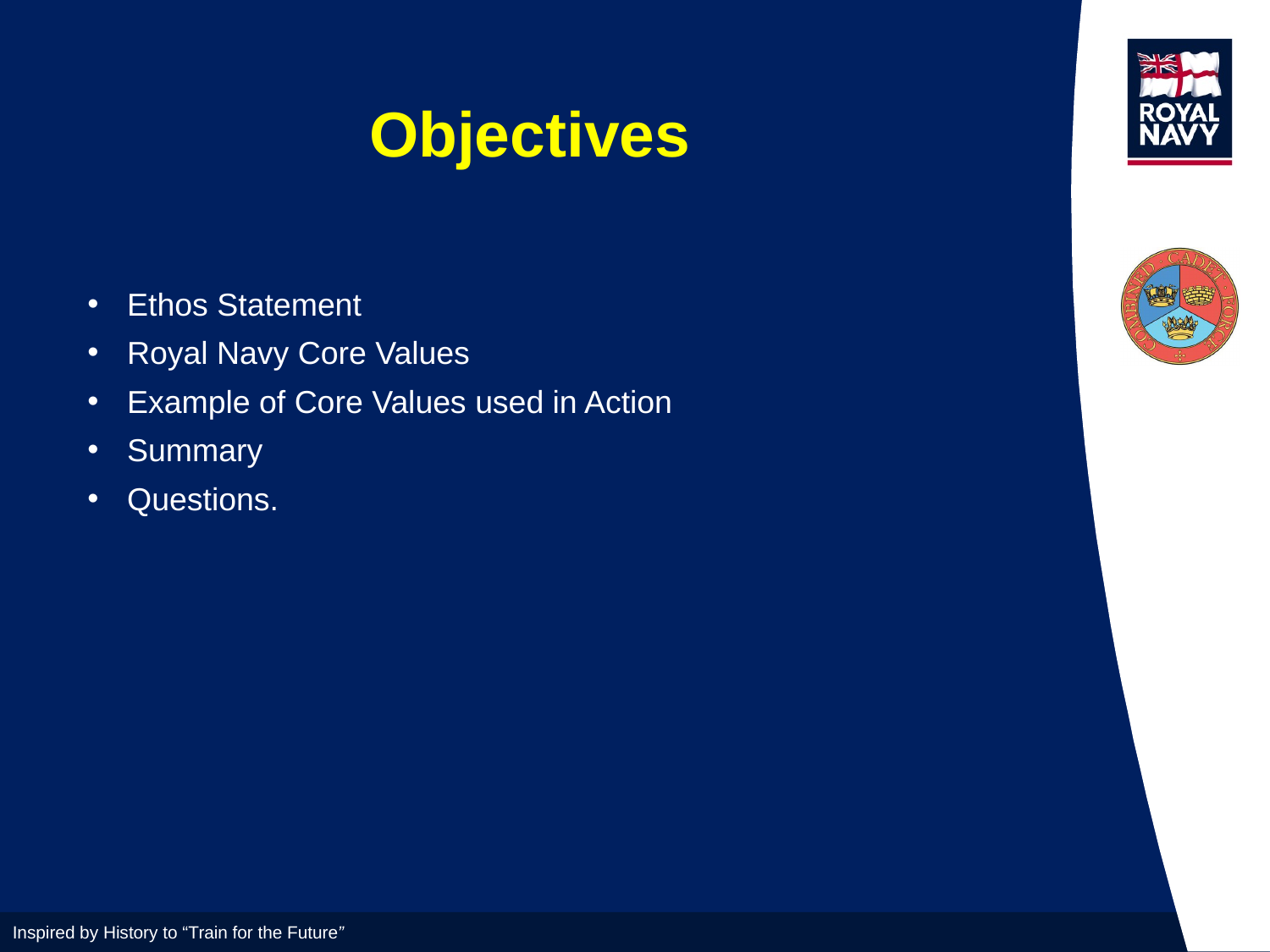

# Objectives
Ethos Statement
Royal Navy Core Values
Example of Core Values used in Action
Summary
Questions.

4